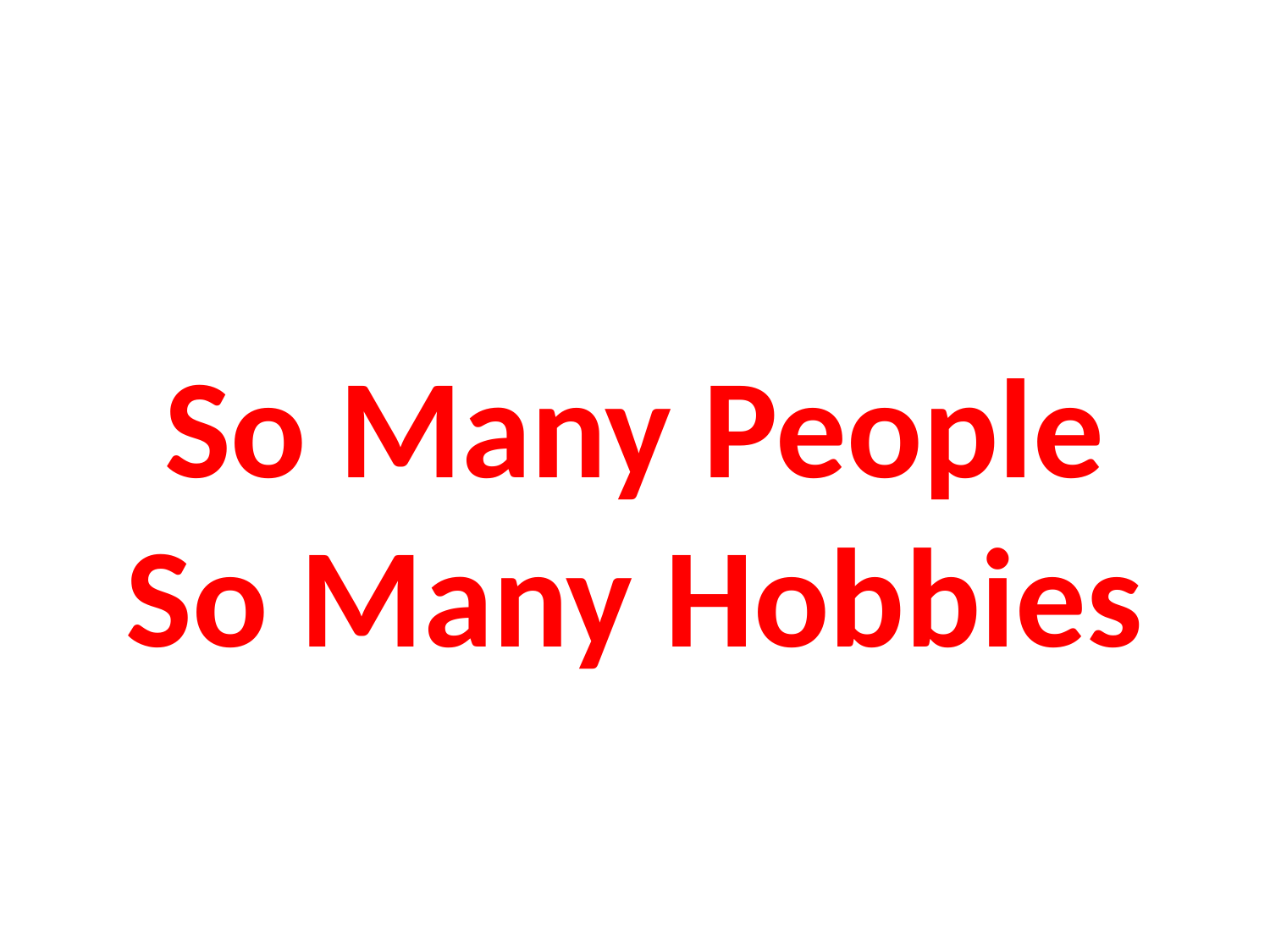

# So Many People So Many Hobbies